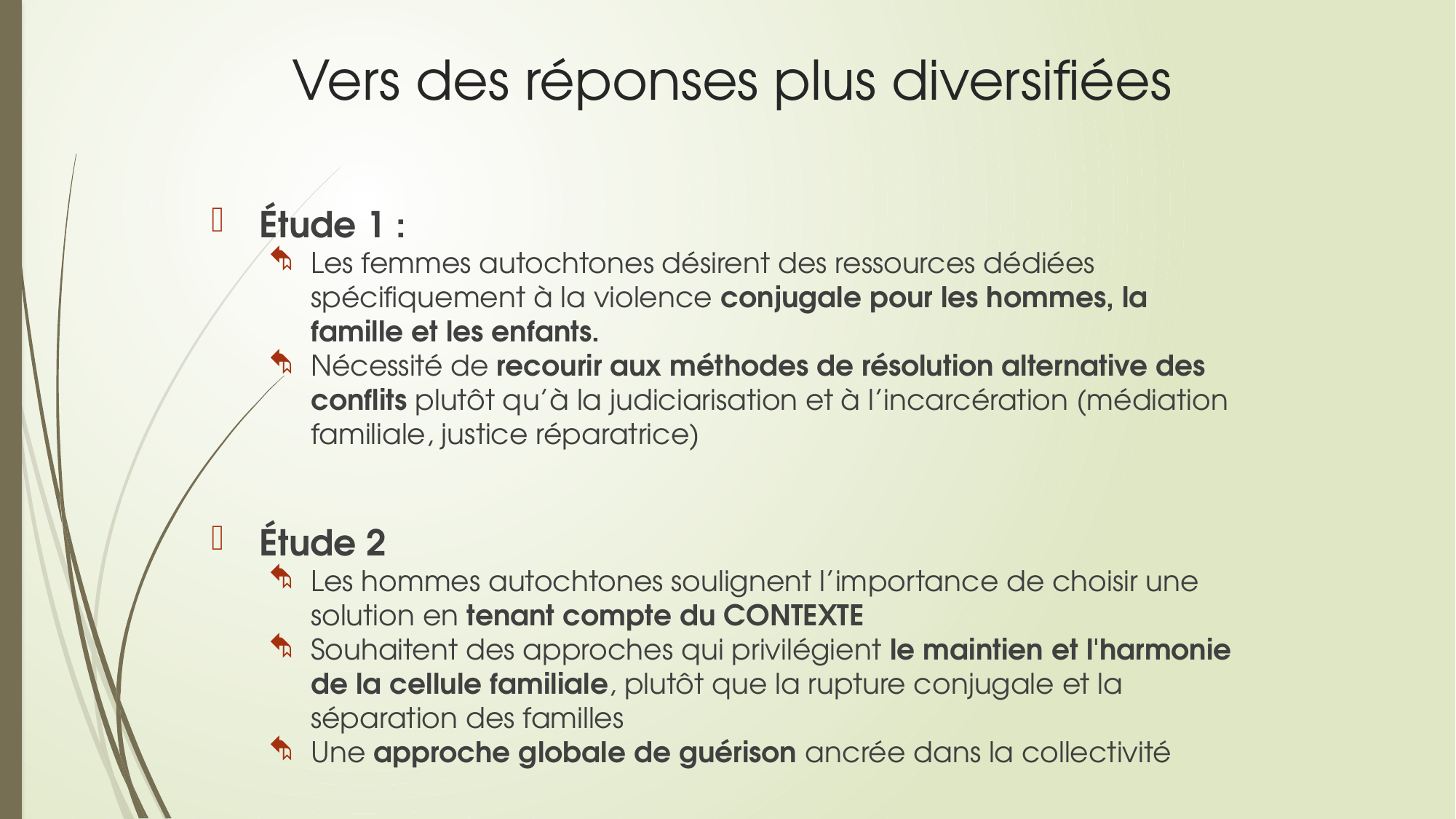

# Vers des réponses plus diversifiées
Étude 1 :
Les femmes autochtones désirent des ressources dédiées spécifiquement à la violence conjugale pour les hommes, la famille et les enfants.
Nécessité de recourir aux méthodes de résolution alternative des conflits plutôt qu’à la judiciarisation et à l’incarcération (médiation familiale, justice réparatrice)

Étude 2
Les hommes autochtones soulignent l’importance de choisir une solution en tenant compte du CONTEXTE
Souhaitent des approches qui privilégient le maintien et l'harmonie de la cellule familiale, plutôt que la rupture conjugale et la séparation des familles
Une approche globale de guérison ancrée dans la collectivité